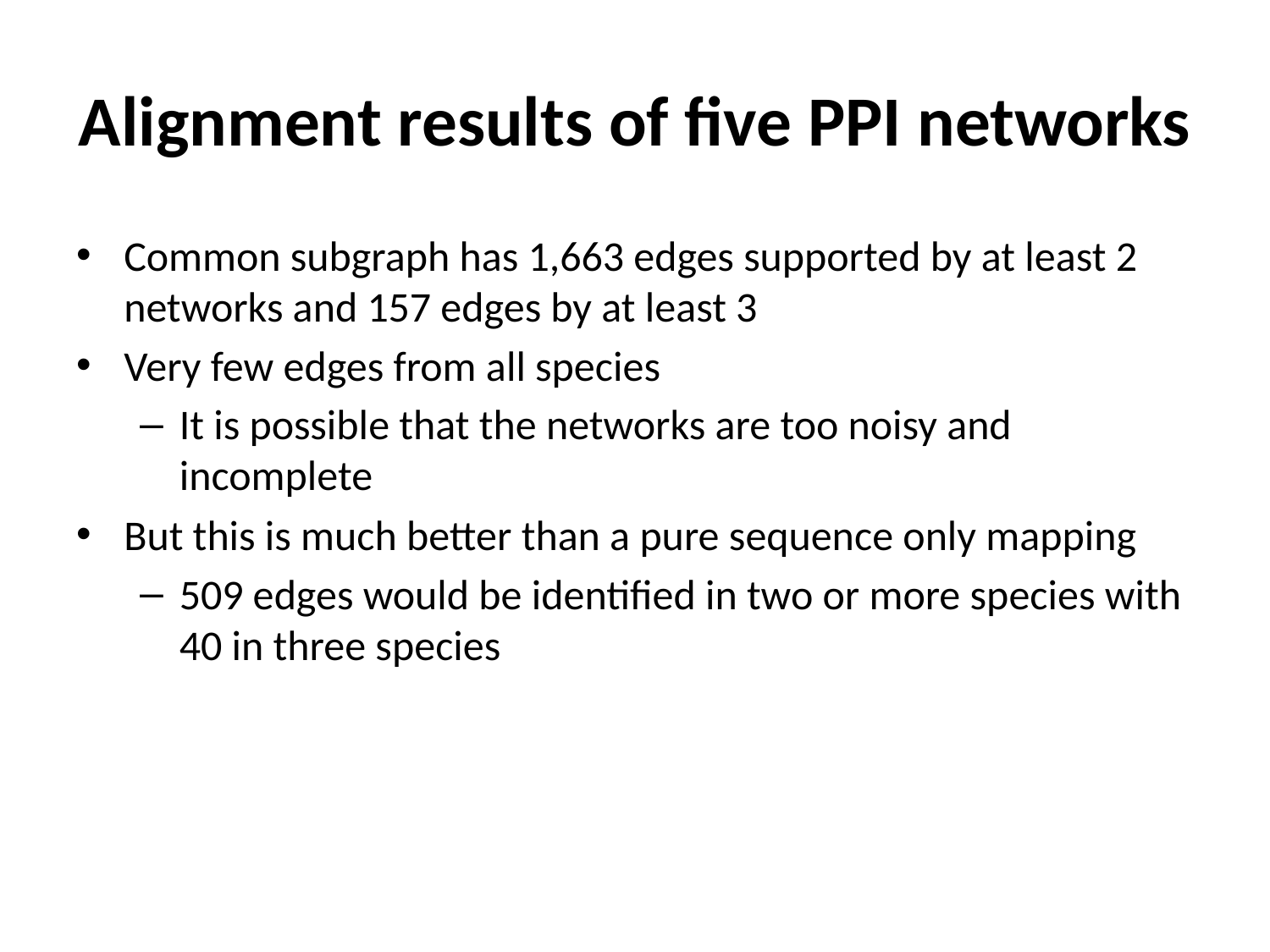

# Alignment results of five PPI networks
Common subgraph has 1,663 edges supported by at least 2 networks and 157 edges by at least 3
Very few edges from all species
It is possible that the networks are too noisy and incomplete
But this is much better than a pure sequence only mapping
509 edges would be identified in two or more species with 40 in three species